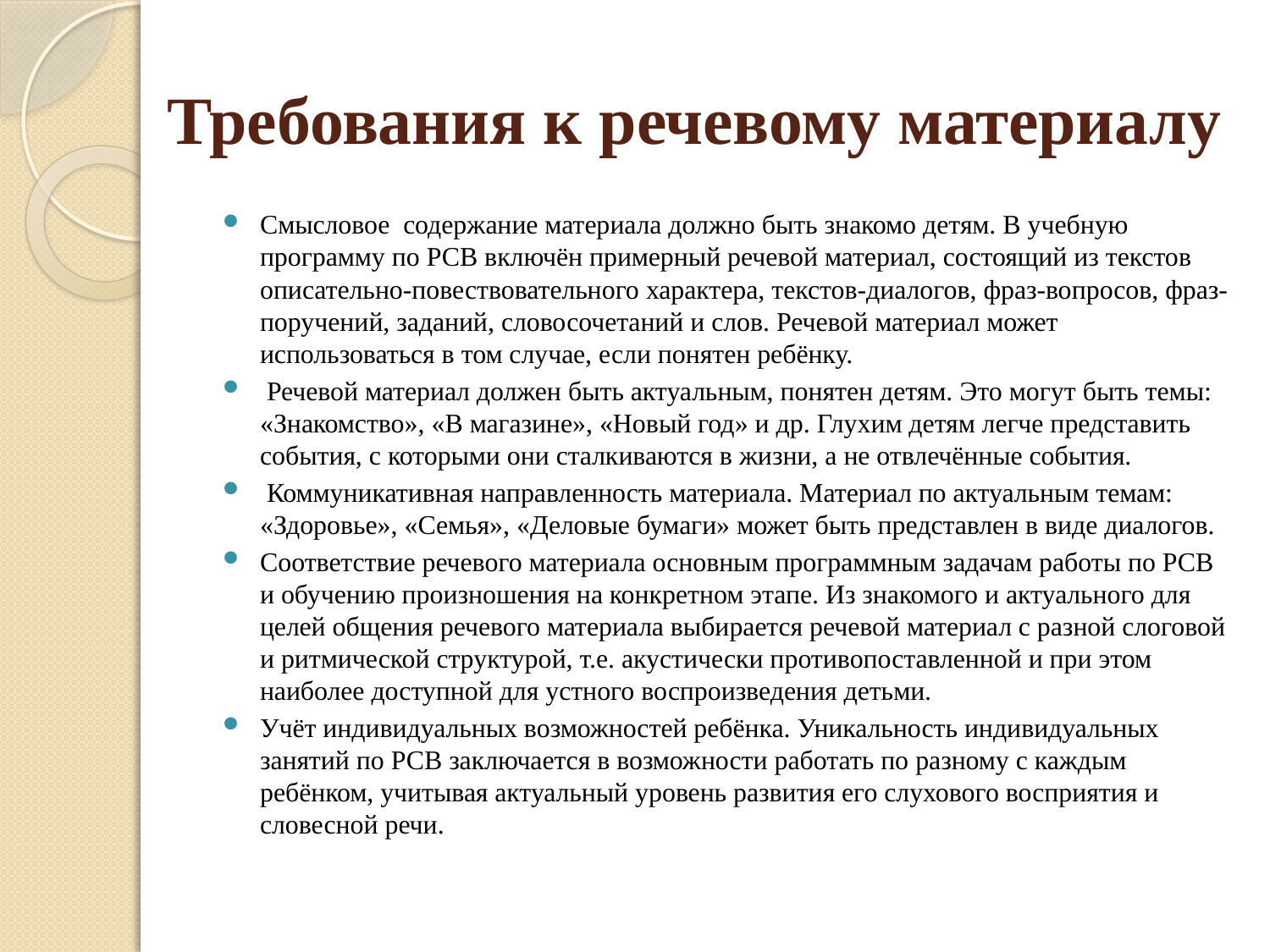

# Требования к речевому материалу
Смысловое  содержание материала должно быть знакомо детям. В учебную программу по РСВ включён примерный речевой материал, состоящий из текстов описательно-повествовательного характера, текстов-диалогов, фраз-вопросов, фраз-поручений, заданий, словосочетаний и слов. Речевой материал может использоваться в том случае, если понятен ребёнку.
 Речевой материал должен быть актуальным, понятен детям. Это могут быть темы: «Знакомство», «В магазине», «Новый год» и др. Глухим детям легче представить события, с которыми они сталкиваются в жизни, а не отвлечённые события.
 Коммуникативная направленность материала. Материал по актуальным темам: «Здоровье», «Семья», «Деловые бумаги» может быть представлен в виде диалогов.
Соответствие речевого материала основным программным задачам работы по РСВ и обучению произношения на конкретном этапе. Из знакомого и актуального для целей общения речевого материала выбирается речевой материал с разной слоговой и ритмической структурой, т.е. акустически противопоставленной и при этом наиболее доступной для устного воспроизведения детьми.
Учёт индивидуальных возможностей ребёнка. Уникальность индивидуальных занятий по РСВ заключается в возможности работать по разному с каждым ребёнком, учитывая актуальный уровень развития его слухового восприятия и словесной речи.